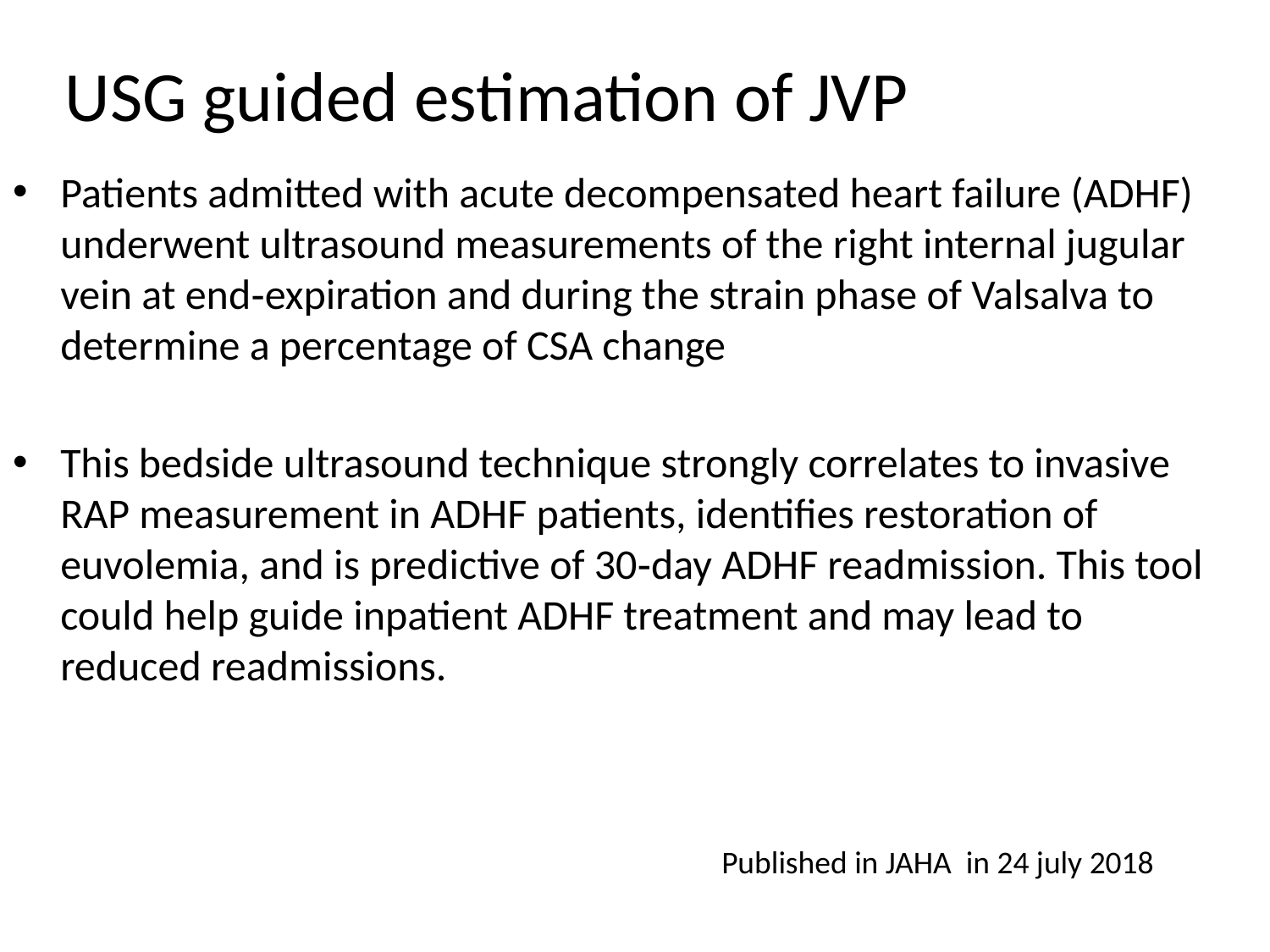

# USG guided estimation of JVP
Patients admitted with acute decompensated heart failure (ADHF) underwent ultrasound measurements of the right internal jugular vein at end‐expiration and during the strain phase of Valsalva to determine a percentage of CSA change

This bedside ultrasound technique strongly correlates to invasive RAP measurement in ADHF patients, identifies restoration of euvolemia, and is predictive of 30‐day ADHF readmission. This tool could help guide inpatient ADHF treatment and may lead to reduced readmissions.
Published in JAHA  in 24 july 2018